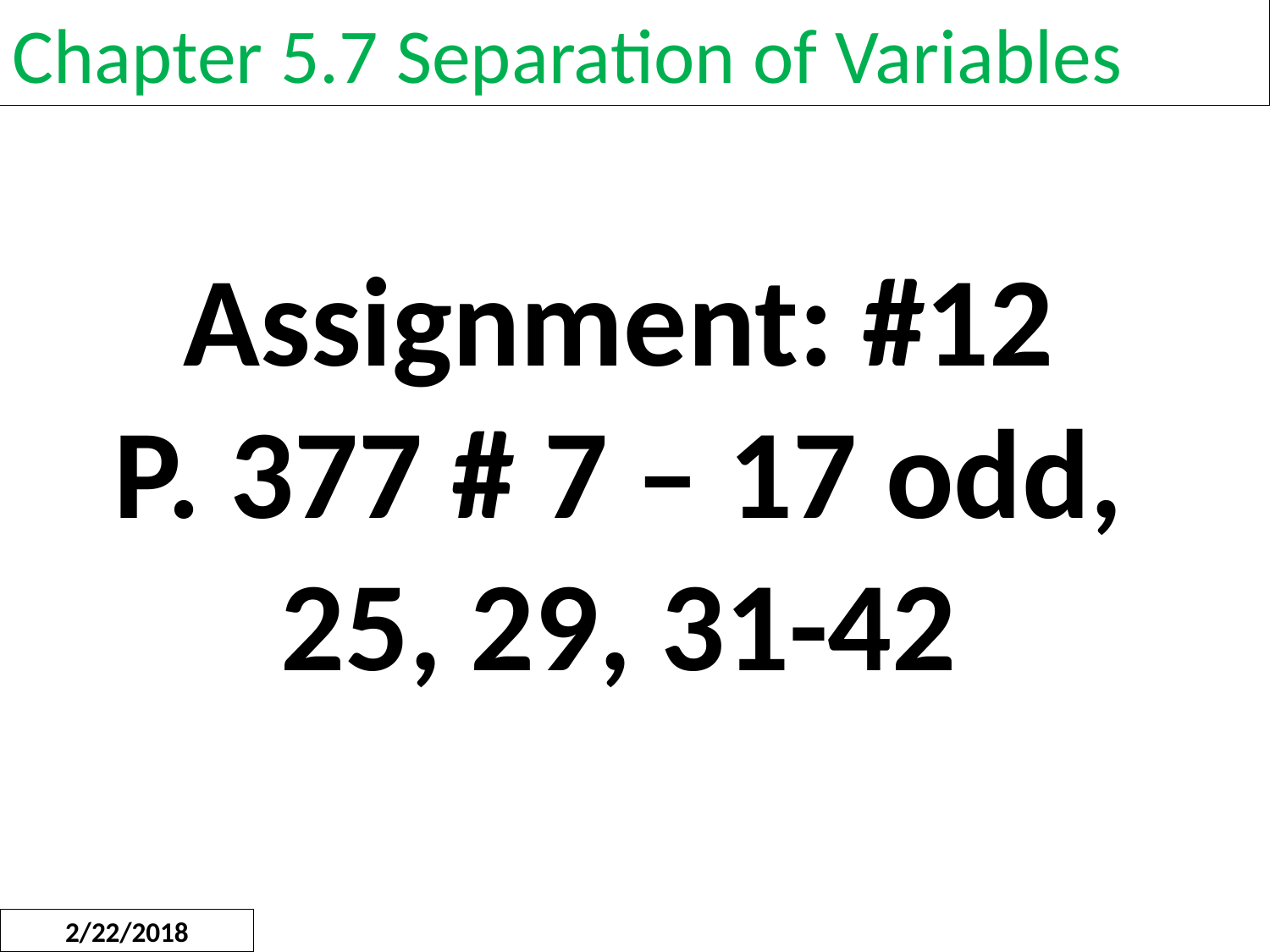

Chapter 5.7 Separation of Variables
Assignment: #12
P. 377 # 7 – 17 odd, 25, 29, 31-42
2/22/2018